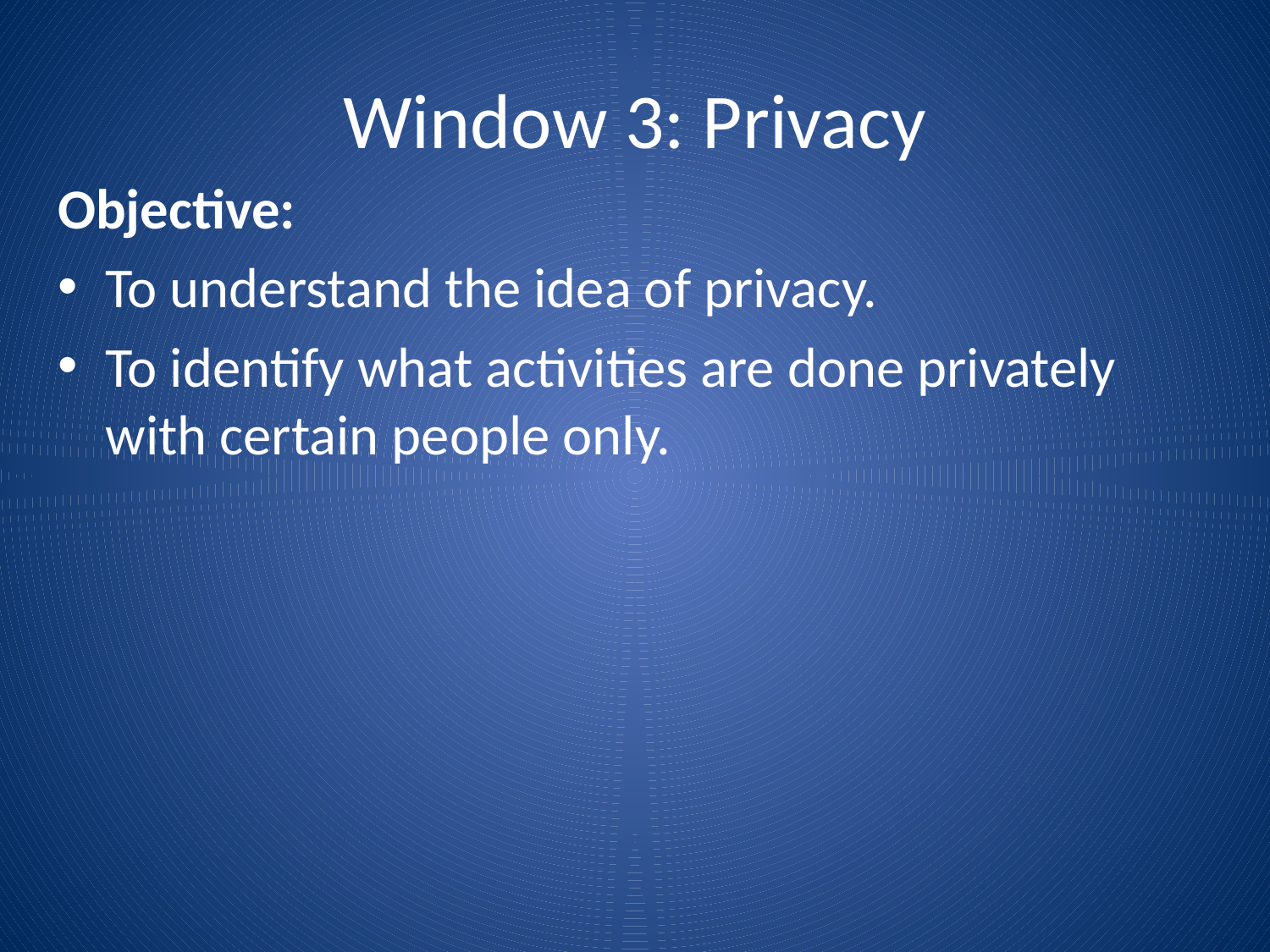

# Window 3: Privacy
Objective:
To understand the idea of privacy.
To identify what activities are done privately with certain people only.